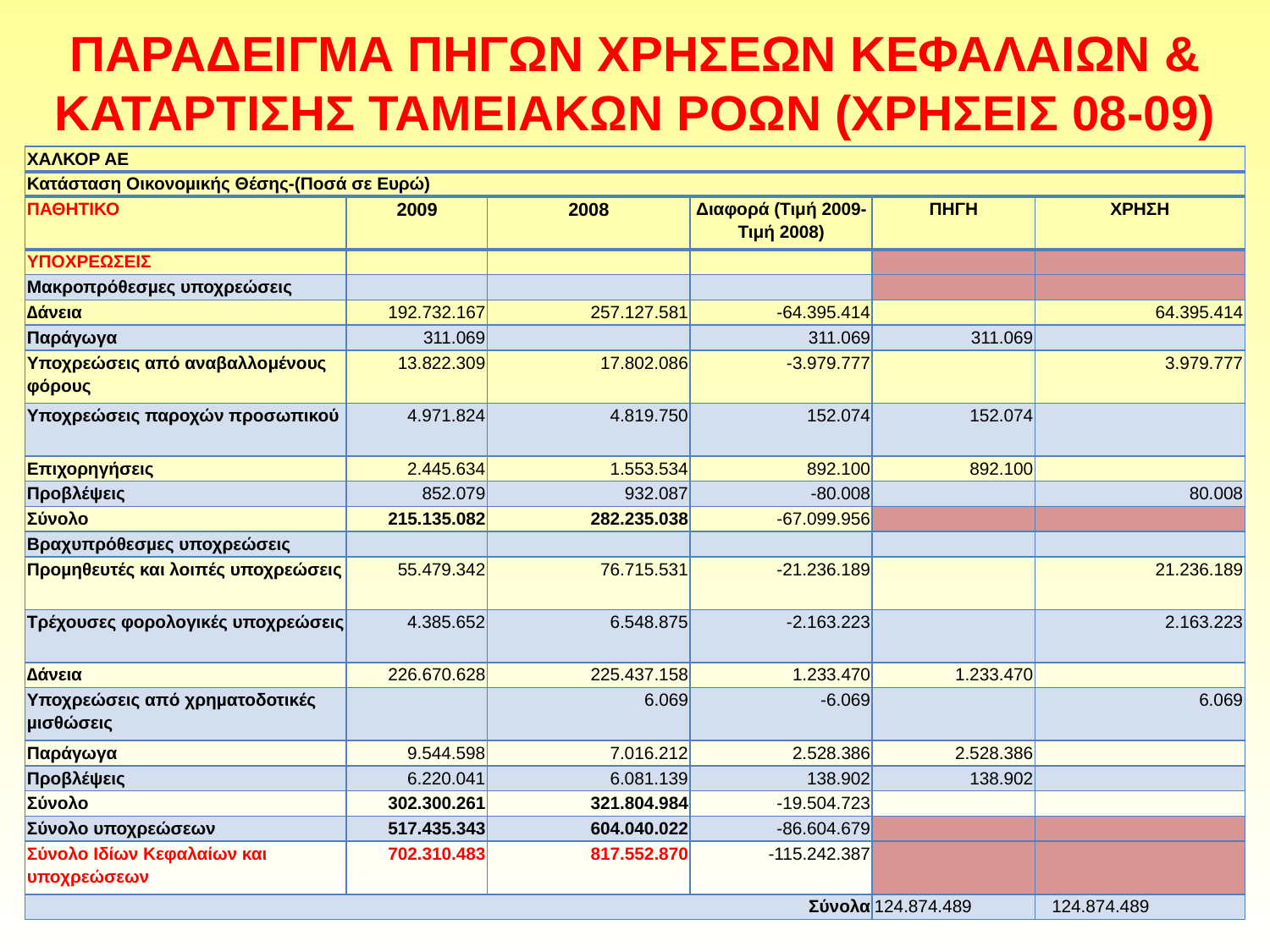

# ΠΑΡΑΔΕΙΓΜΑ ΠΗΓΩΝ ΧΡΗΣΕΩΝ ΚΕΦΑΛΑΙΩΝ & ΚΑΤΑΡΤΙΣΗΣ ΤΑΜΕΙΑΚΩΝ ΡΟΩΝ (ΧΡΗΣΕΙΣ 08-09)
| ΧΑΛΚΟΡ ΑΕ |  |  |  |  |  |
| --- | --- | --- | --- | --- | --- |
| Κατάσταση Οικονοµικής Θέσης-(Ποσά σε Ευρώ) |  |  |  |  |  |
| ΠΑΘΗΤΙΚΟ | 2009 | 2008 | Διαφορά (Τιμή 2009-Τιμή 2008) | ΠΗΓΗ | ΧΡΗΣΗ |
| ΥΠΟΧΡΕΩΣΕΙΣ |  |  |  |  |  |
| Μακροπρόθεσµες υποχρεώσεις |  |  |  |  |  |
| ∆άνεια | 192.732.167 | 257.127.581 | -64.395.414 |  | 64.395.414 |
| Παράγωγα | 311.069 |  | 311.069 | 311.069 |  |
| Υποχρεώσεις από αναβαλλομένους φόρους | 13.822.309 | 17.802.086 | -3.979.777 |  | 3.979.777 |
| Υποχρεώσεις παροχών προσωπικού | 4.971.824 | 4.819.750 | 152.074 | 152.074 |  |
| Επιχορηγήσεις | 2.445.634 | 1.553.534 | 892.100 | 892.100 |  |
| Προβλέψεις | 852.079 | 932.087 | -80.008 |  | 80.008 |
| Σύνολο | 215.135.082 | 282.235.038 | -67.099.956 |  |  |
| Βραχυπρόθεσµες υποχρεώσεις |  |  |  |  |  |
| Προµηθευτές και λοιπές υποχρεώσεις | 55.479.342 | 76.715.531 | -21.236.189 |  | 21.236.189 |
| Τρέχουσες φορολογικές υποχρεώσεις | 4.385.652 | 6.548.875 | -2.163.223 |  | 2.163.223 |
| ∆άνεια | 226.670.628 | 225.437.158 | 1.233.470 | 1.233.470 |  |
| Υποχρεώσεις από χρηµατοδοτικές µισθώσεις |  | 6.069 | -6.069 |  | 6.069 |
| Παράγωγα | 9.544.598 | 7.016.212 | 2.528.386 | 2.528.386 |  |
| Προβλέψεις | 6.220.041 | 6.081.139 | 138.902 | 138.902 |  |
| Σύνολο | 302.300.261 | 321.804.984 | -19.504.723 |  |  |
| Σύνολο υποχρεώσεων | 517.435.343 | 604.040.022 | -86.604.679 |  |  |
| Σύνολο Ιδίων Κεφαλαίων και υποχρεώσεων | 702.310.483 | 817.552.870 | -115.242.387 |  |  |
| Σύνολα |  |  |  | 124.874.489 | 124.874.489 |